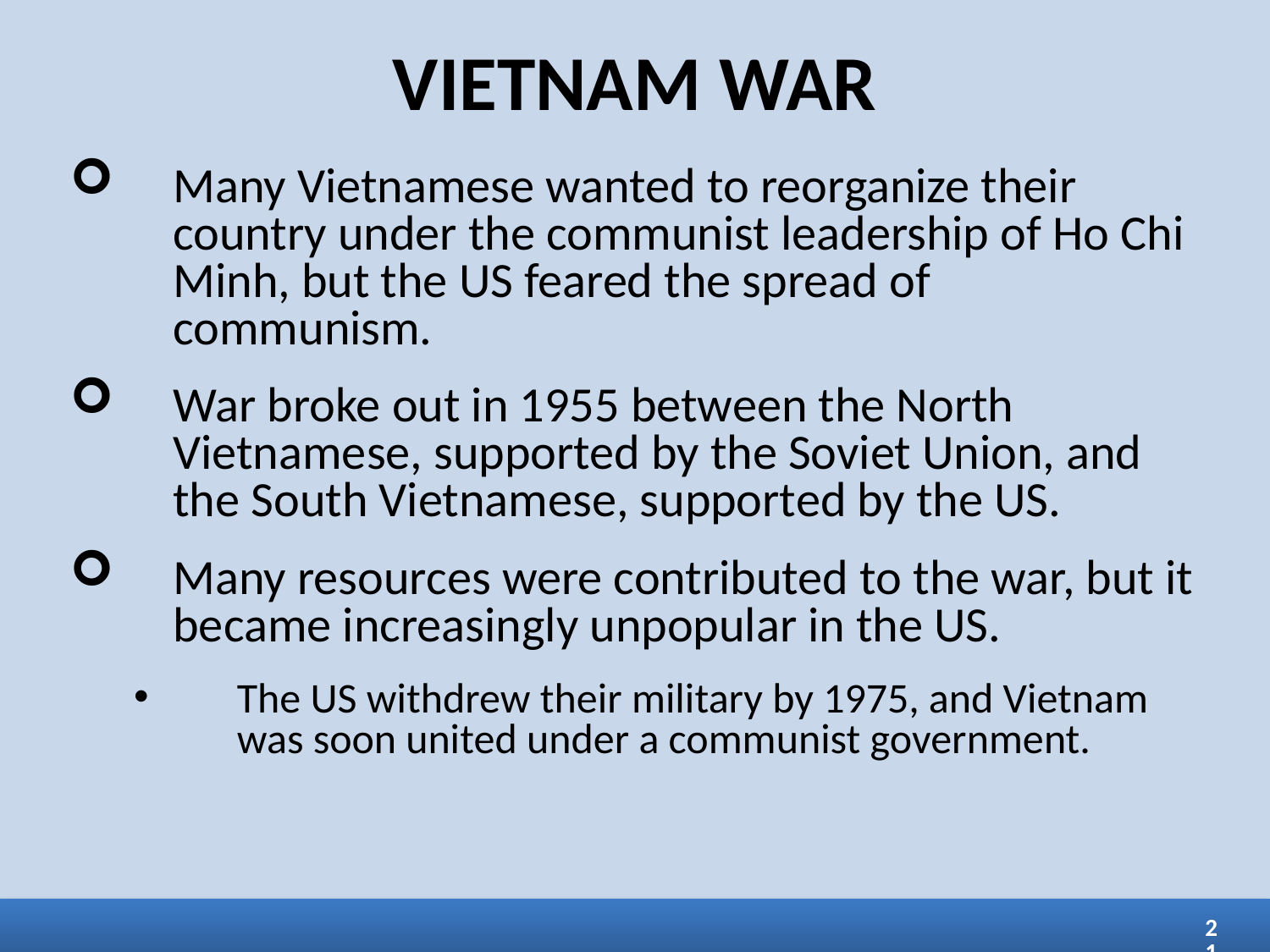

VIETNAM WAR
Many Vietnamese wanted to reorganize their country under the communist leadership of Ho Chi Minh, but the US feared the spread of communism.
War broke out in 1955 between the North Vietnamese, supported by the Soviet Union, and the South Vietnamese, supported by the US.
Many resources were contributed to the war, but it became increasingly unpopular in the US.
The US withdrew their military by 1975, and Vietnam was soon united under a communist government.
21